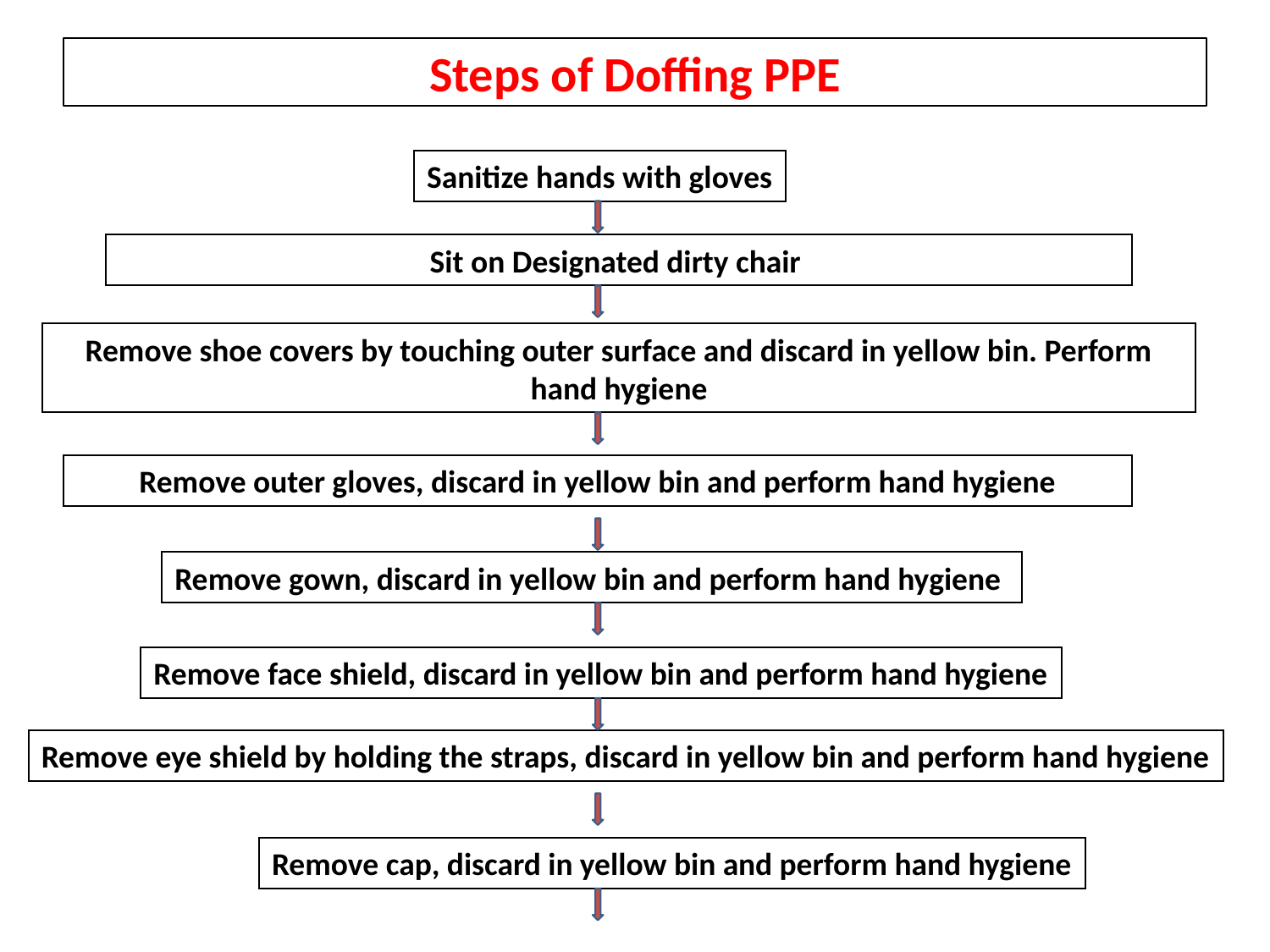

# Steps of Doffing PPE
Sanitize hands with gloves

Sit on Designated dirty chair

Remove shoe covers by touching outer surface and discard in yellow bin. Perform hand hygiene

Remove outer gloves, discard in yellow bin and perform hand hygiene

Remove gown, discard in yellow bin and perform hand hygiene

Remove face shield, discard in yellow bin and perform hand hygiene

Remove eye shield by holding the straps, discard in yellow bin and perform hand hygiene

Remove cap, discard in yellow bin and perform hand hygiene